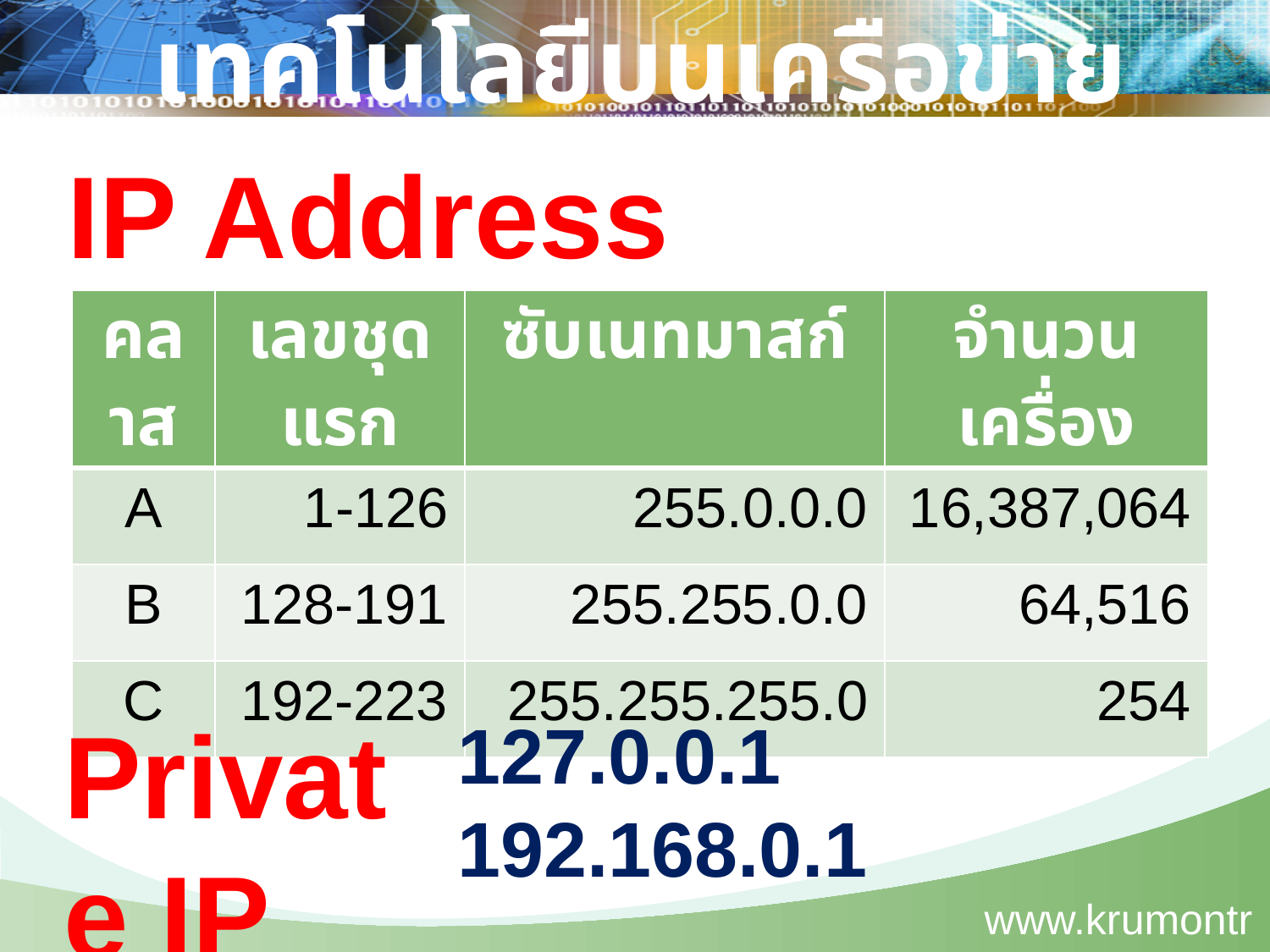

เทคโนโลยีบนเครือข่าย
IP Address
| คลาส | เลขชุดแรก | ซับเนทมาสก์ | จำนวนเครื่อง |
| --- | --- | --- | --- |
| A | 1-126 | 255.0.0.0 | 16,387,064 |
| B | 128-191 | 255.255.0.0 | 64,516 |
| C | 192-223 | 255.255.255.0 | 254 |
Private IP
127.0.0.1
192.168.0.1